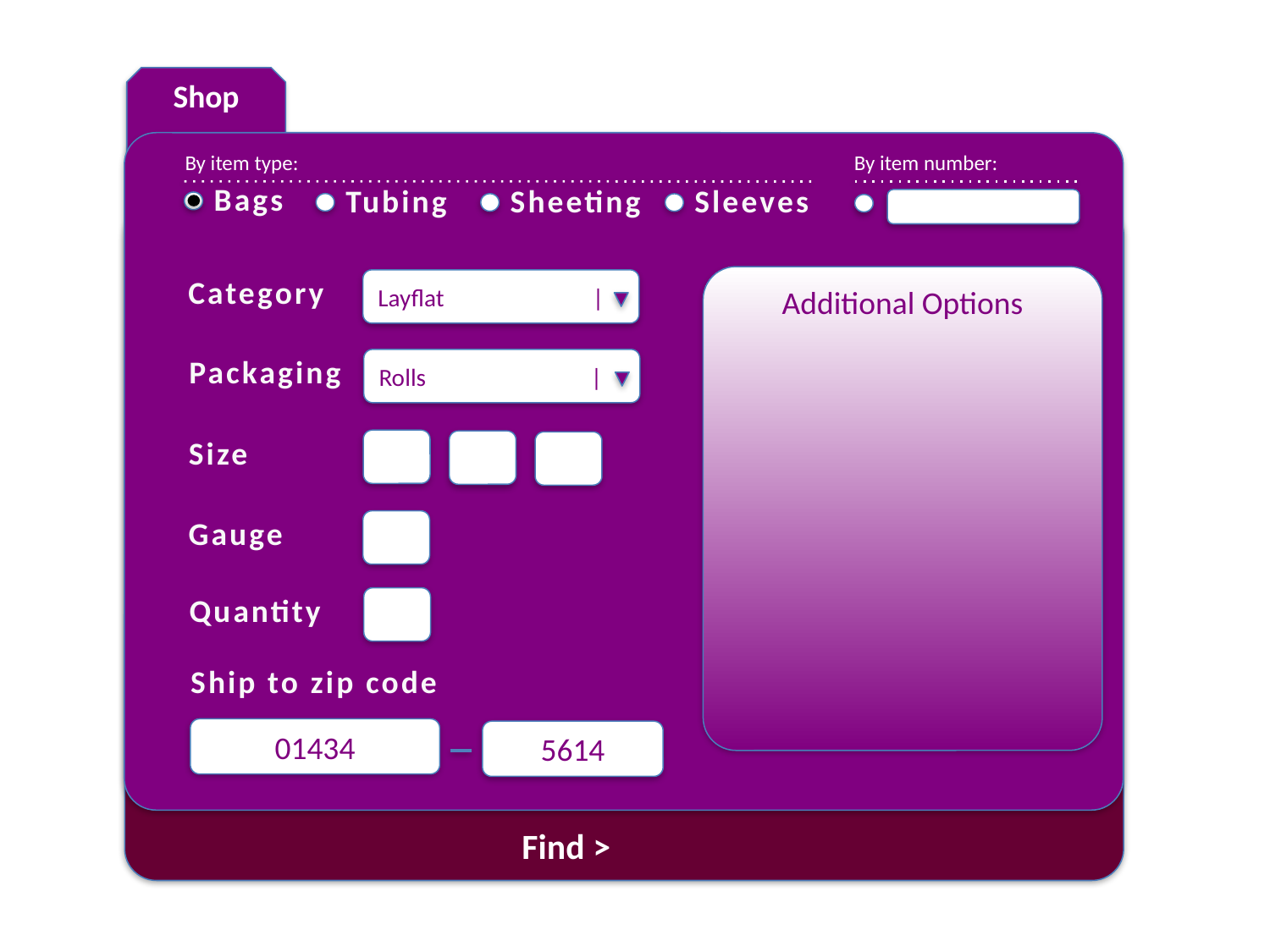

Shop

By item type:
By item number:
Bags
Tubing
Sheeting
Sleeves

Category
Additional Options
Layflat                           |

Packaging
Rolls                              |

Size

Gauge

Quantity

Ship to zip code
01434
5614
Find >